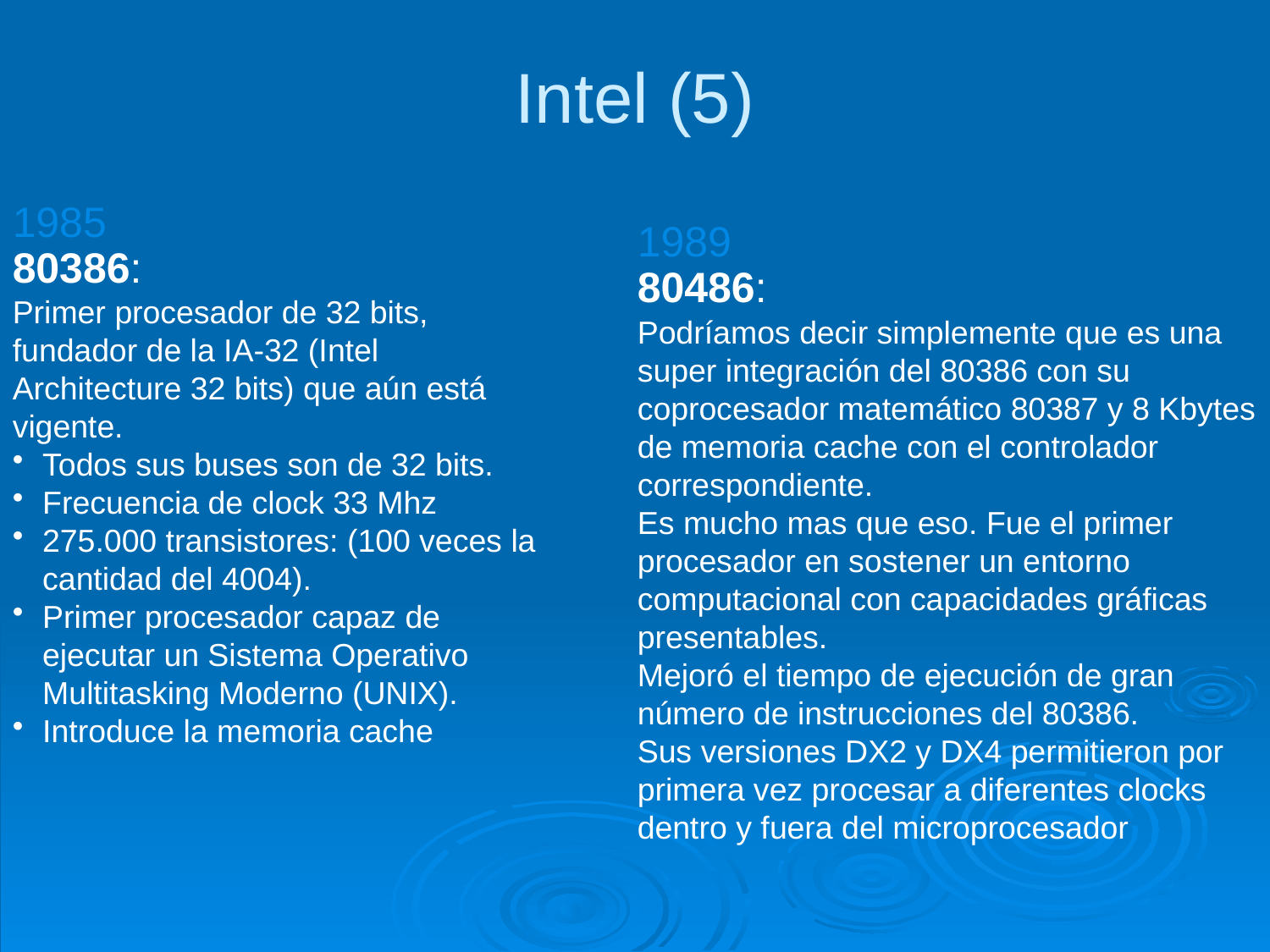

Intel (5)
1985
80386:
Primer procesador de 32 bits, fundador de la IA-32 (Intel Architecture 32 bits) que aún está vigente.
Todos sus buses son de 32 bits.
Frecuencia de clock 33 Mhz
275.000 transistores: (100 veces la cantidad del 4004).
Primer procesador capaz de ejecutar un Sistema Operativo Multitasking Moderno (UNIX).
Introduce la memoria cache
1989
80486:
Podríamos decir simplemente que es una super integración del 80386 con su coprocesador matemático 80387 y 8 Kbytes de memoria cache con el controlador correspondiente.
Es mucho mas que eso. Fue el primer procesador en sostener un entorno computacional con capacidades gráficas presentables.
Mejoró el tiempo de ejecución de gran número de instrucciones del 80386.
Sus versiones DX2 y DX4 permitieron por primera vez procesar a diferentes clocks dentro y fuera del microprocesador